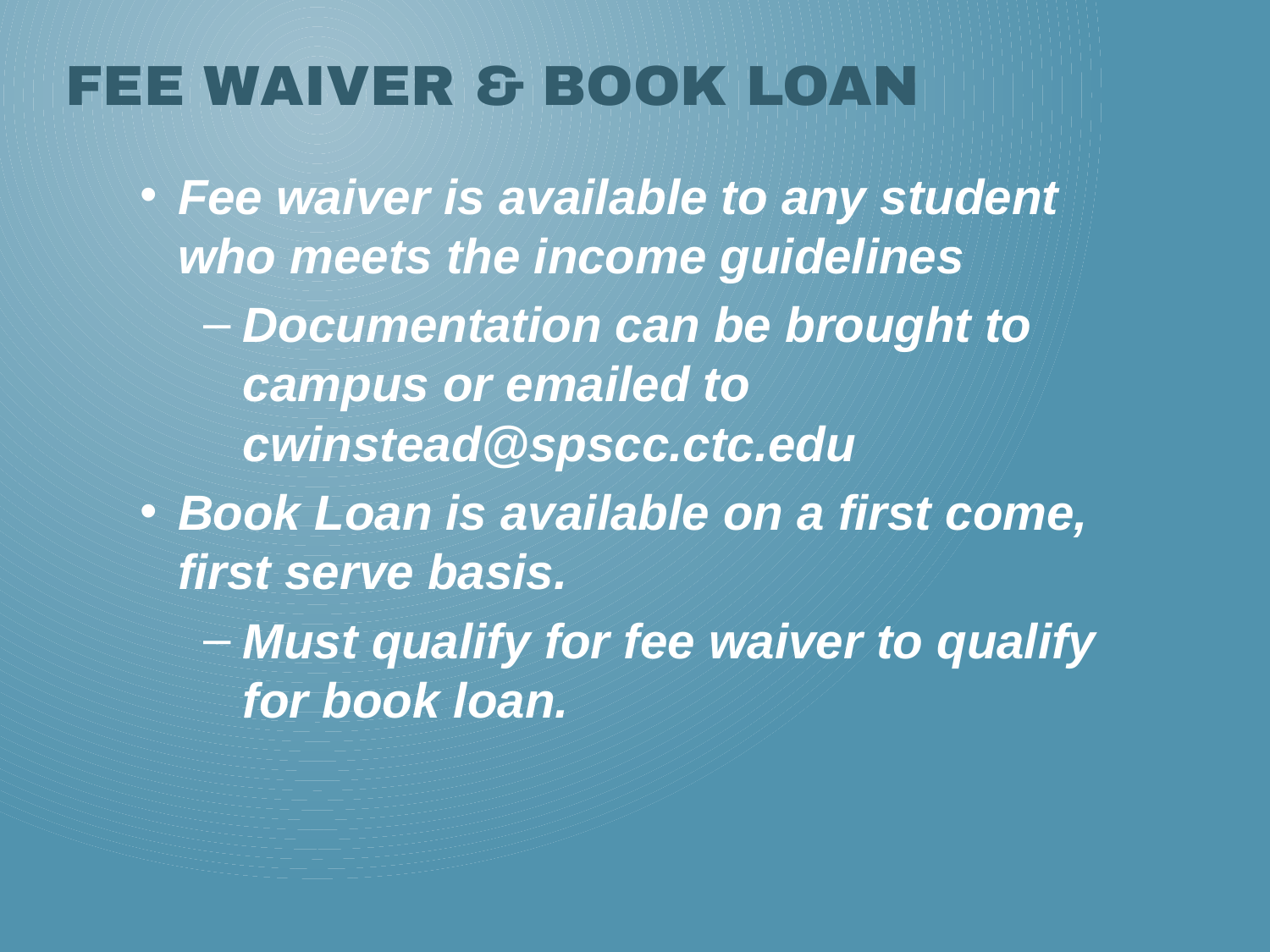

# Fee Waiver & Book loan
Fee waiver is available to any student who meets the income guidelines
Documentation can be brought to campus or emailed to cwinstead@spscc.ctc.edu
Book Loan is available on a first come, first serve basis.
Must qualify for fee waiver to qualify for book loan.